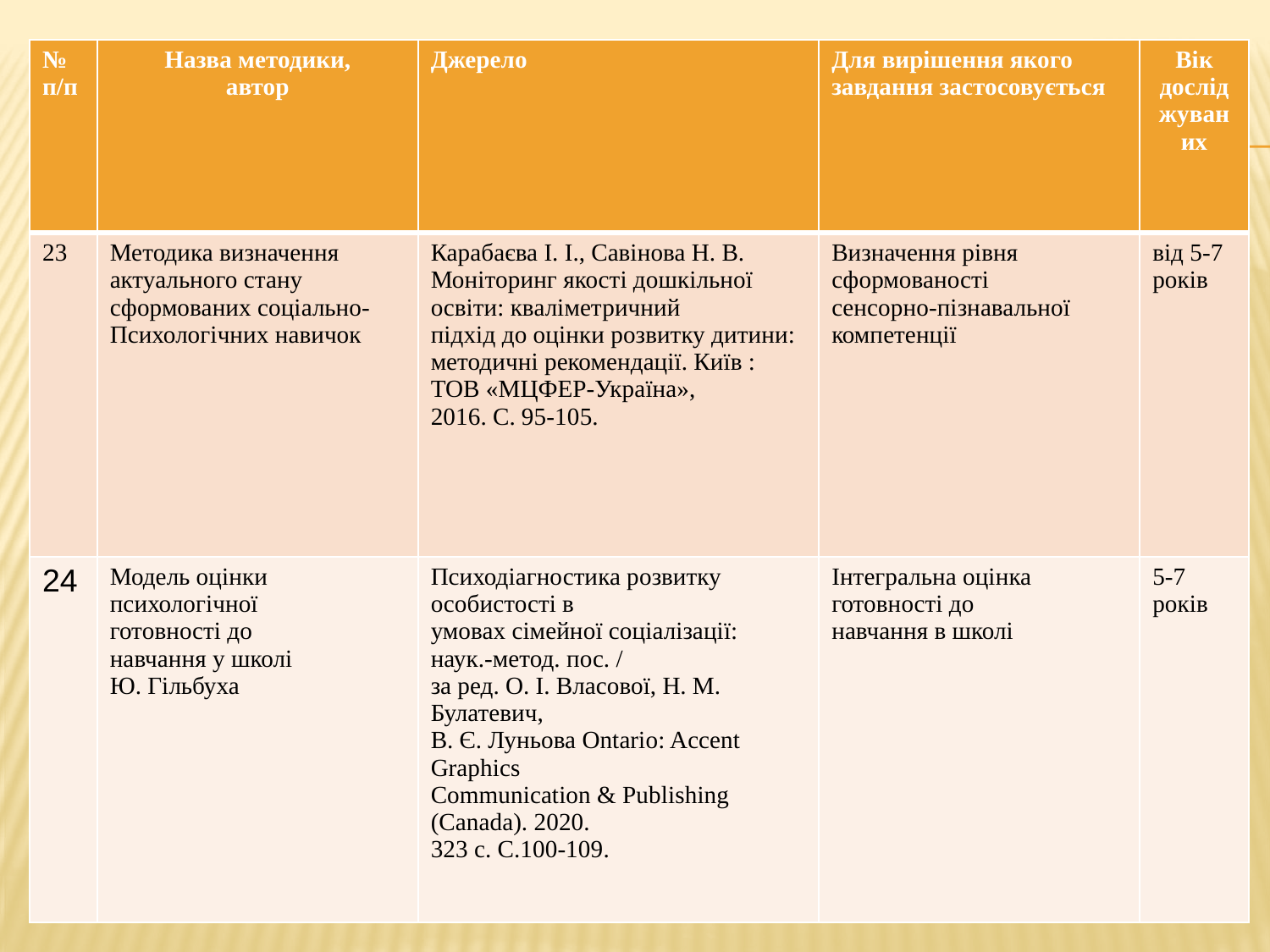

| № п/п | Назва методики, автор | Джерело | Для вирішення якого завдання застосовується | Вік досліджуваних |
| --- | --- | --- | --- | --- |
| 23 | Методика визначення актуального стану сформованих соціально- Психологічних навичок | Карабаєва І. І., Савінова Н. В. Моніторинг якості дошкільної освіти: кваліметричний підхід до оцінки розвитку дитини: методичні рекомендації. Київ : ТОВ «МЦФЕР-Україна», 2016. С. 95-105. | Визначення рівня сформованості сенсорно-пізнавальної компетенції | від 5-7 років |
| 24 | Модель оцінки психологічної готовності до навчання у школі Ю. Гільбуха | Психодіагностика розвитку особистості в умовах сімейної соціалізації: наук.-метод. пос. / за ред. О. І. Власової, Н. М. Булатевич, В. Є. Луньова Ontario: Accent Graphics Communication & Publishing (Canada). 2020. 323 с. С.100-109. | Інтегральна оцінка готовності до навчання в школі | 5-7 років |
#